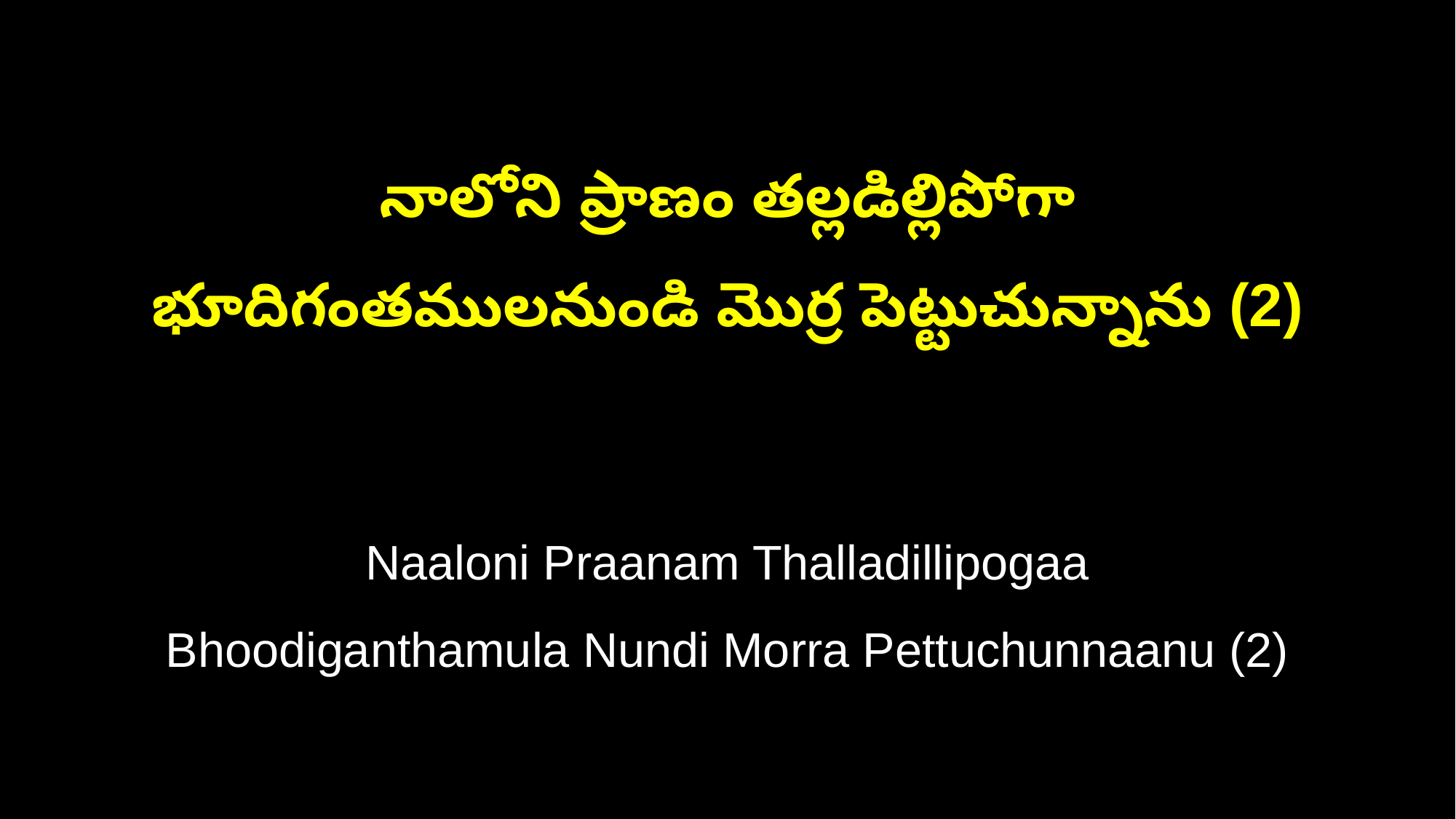

నాలోని ప్రాణం తల్లడిల్లిపోగా
భూదిగంతములనుండి మొర్ర పెట్టుచున్నాను (2)
Naaloni Praanam Thalladillipogaa
Bhoodiganthamula Nundi Morra Pettuchunnaanu (2)